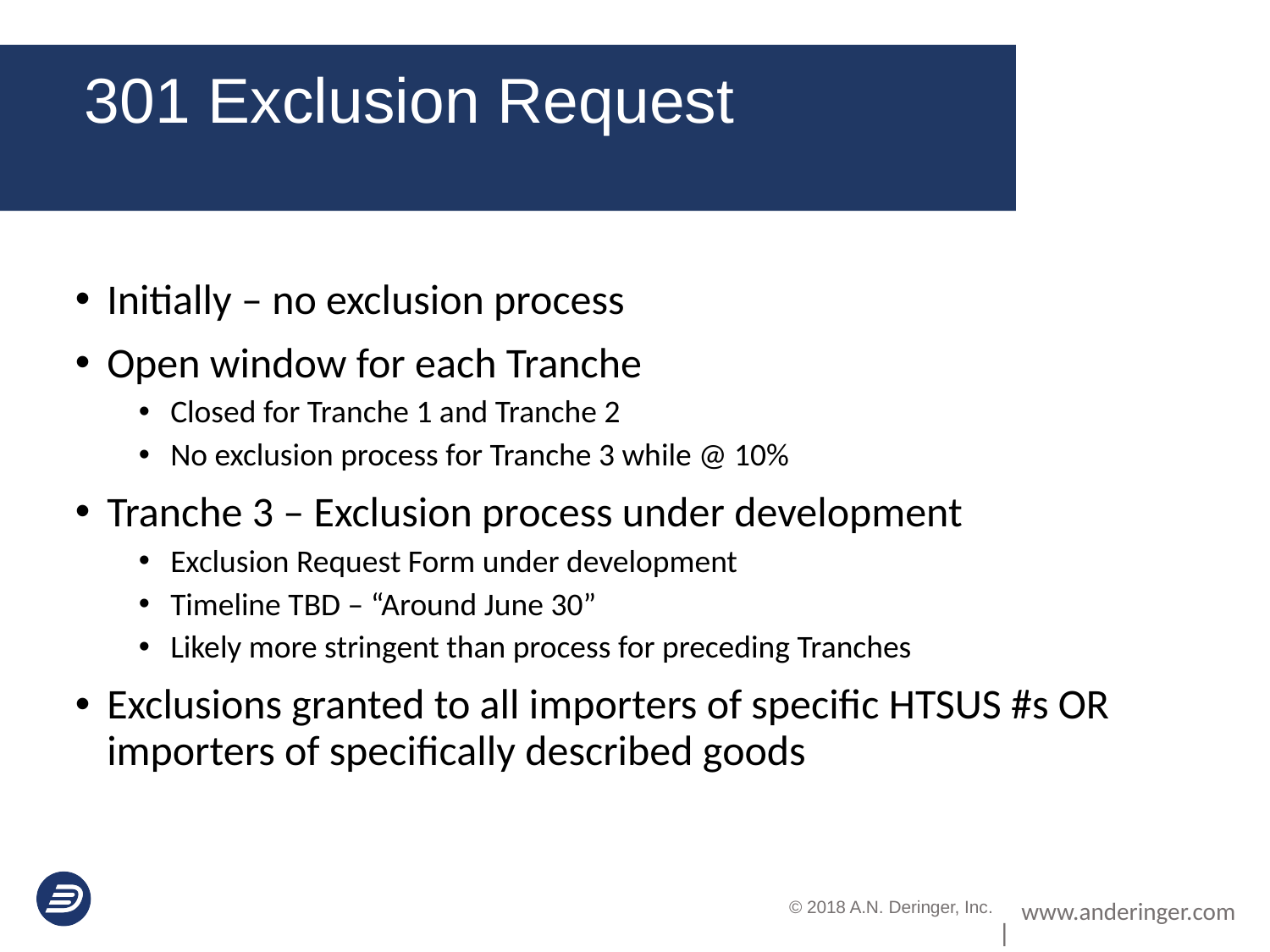

301 Exclusion Request

Initially – no exclusion process
Open window for each Tranche
Closed for Tranche 1 and Tranche 2
No exclusion process for Tranche 3 while @ 10%
Tranche 3 – Exclusion process under development
Exclusion Request Form under development
Timeline TBD – “Around June 30”
Likely more stringent than process for preceding Tranches
Exclusions granted to all importers of specific HTSUS #s OR importers of specifically described goods